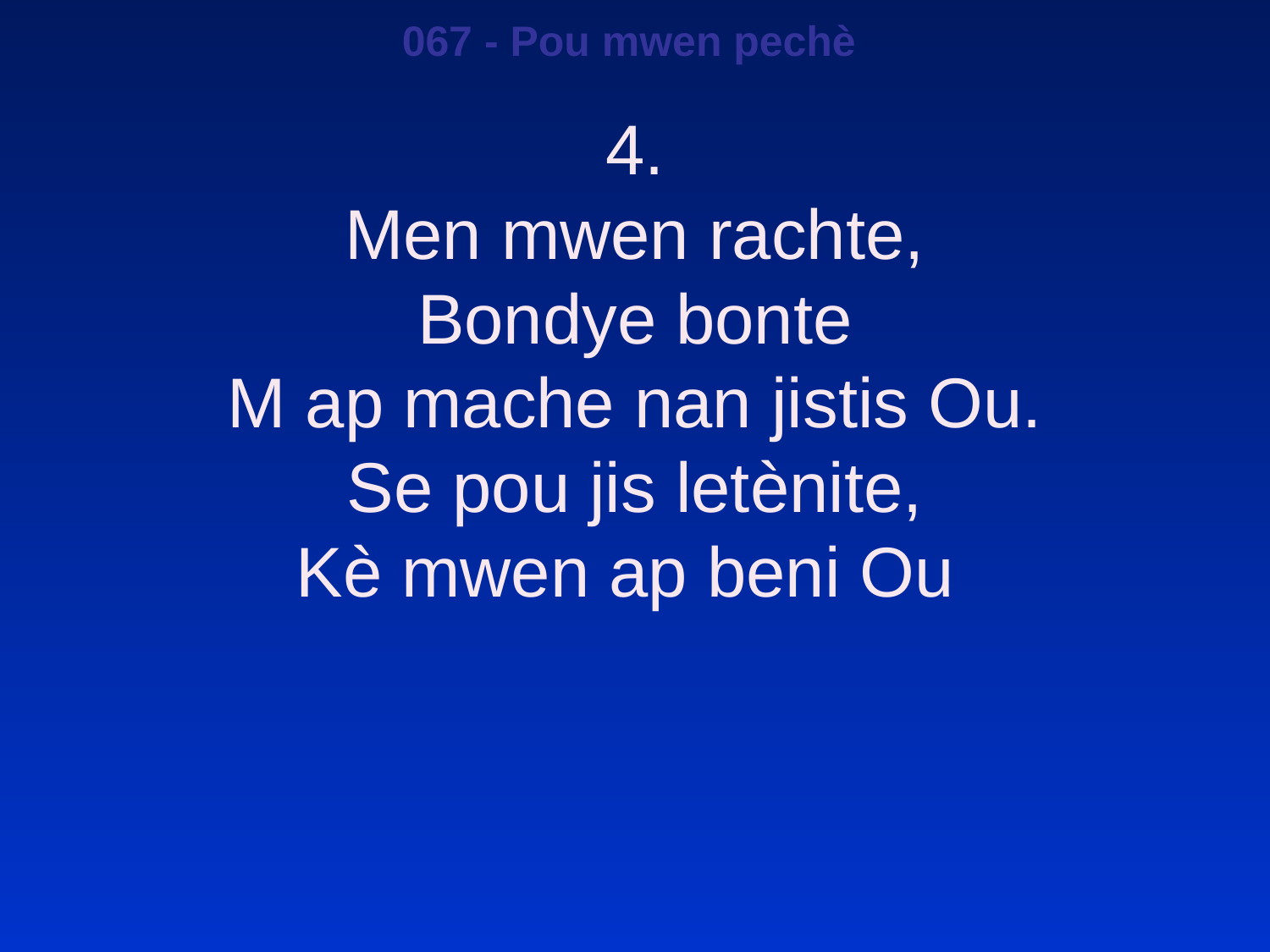

067 - Pou mwen pechè
4.
Men mwen rachte,
Bondye bonte
M ap mache nan jistis Ou.
Se pou jis letènite,
Kè mwen ap beni Ou